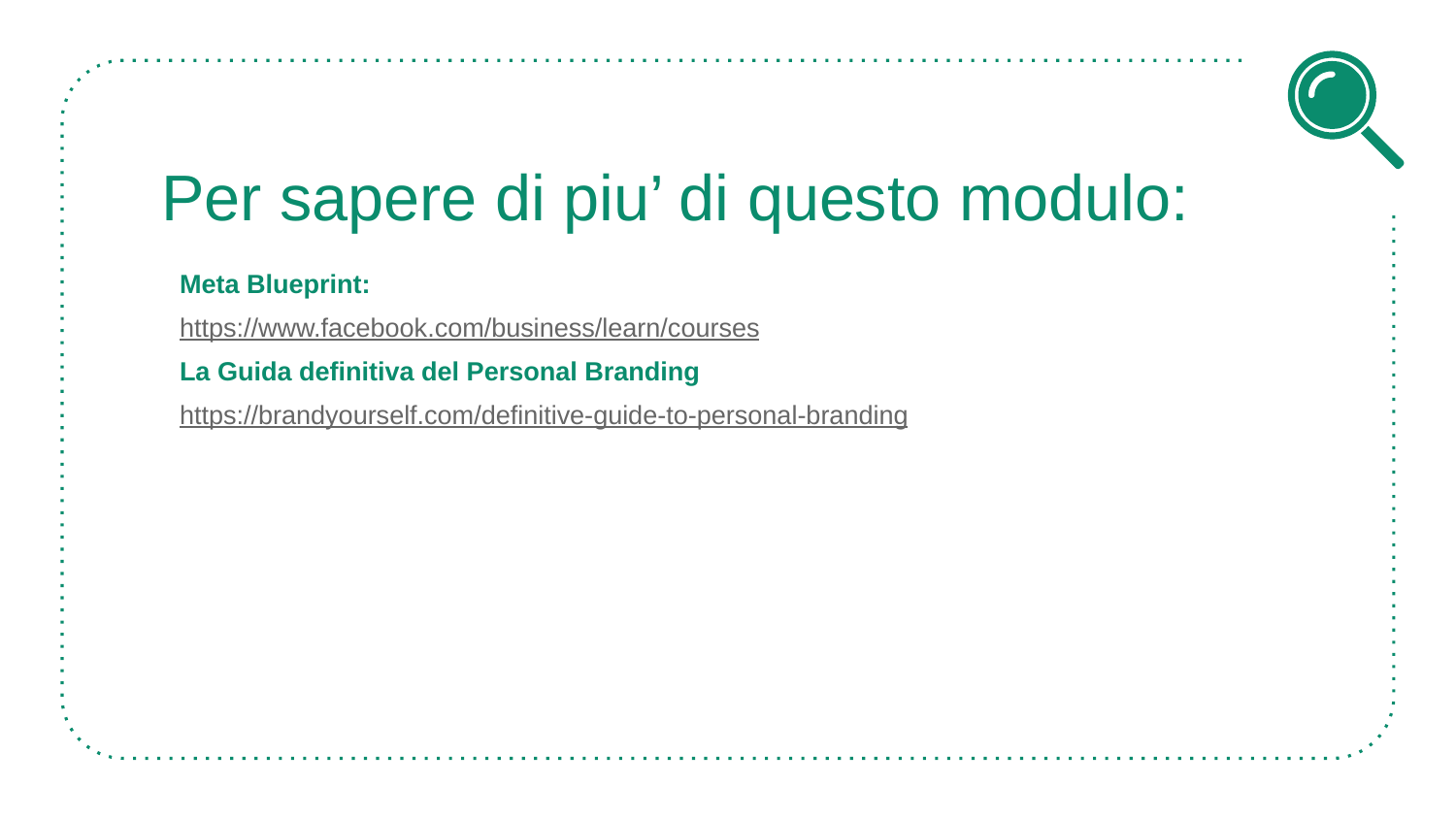

# Per sapere di piu’ di questo modulo:
Meta Blueprint:
https://www.facebook.com/business/learn/courses
La Guida definitiva del Personal Branding
https://brandyourself.com/definitive-guide-to-personal-branding